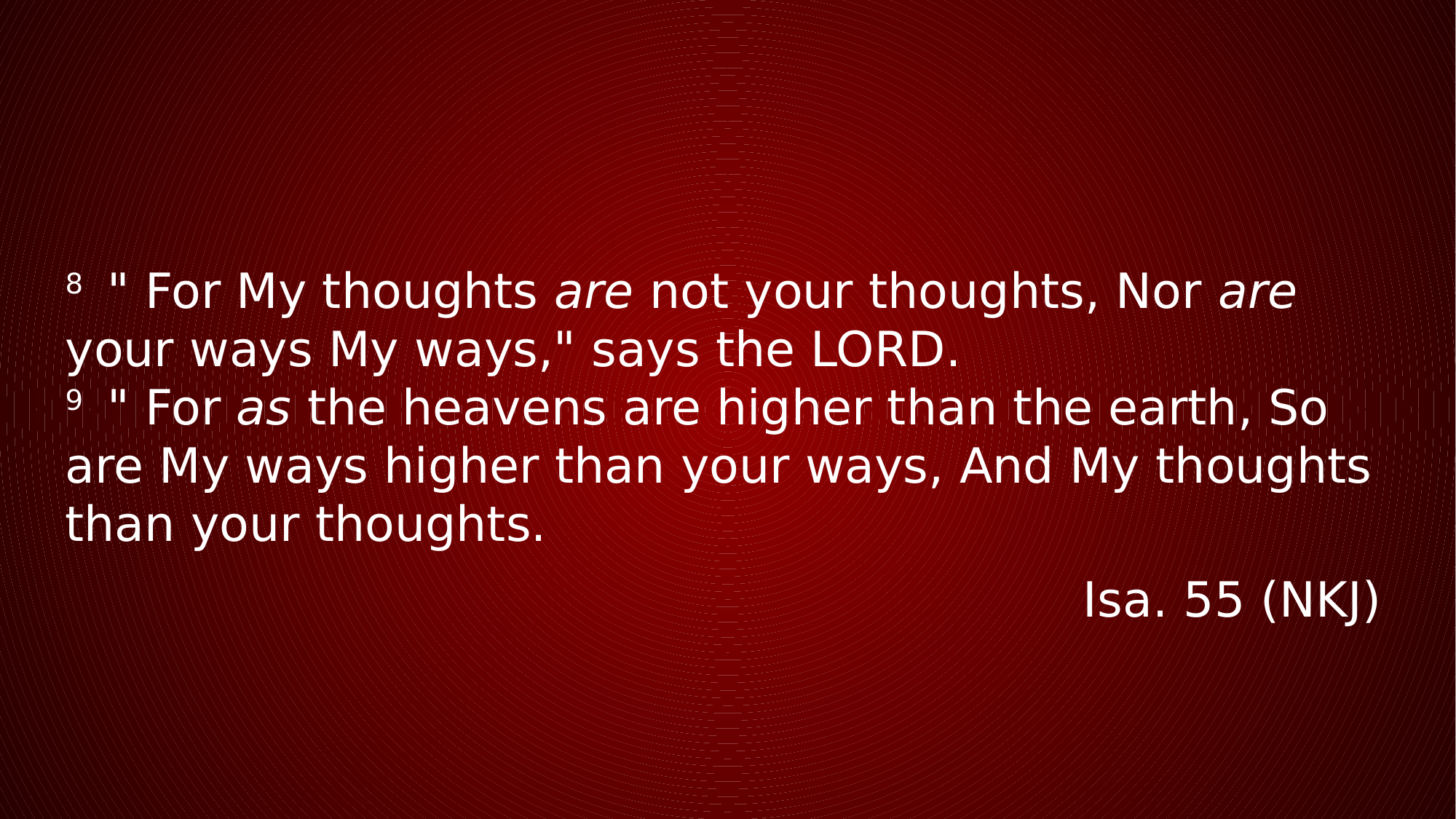

8  " For My thoughts are not your thoughts, Nor are your ways My ways," says the LORD.
9  " For as the heavens are higher than the earth, So are My ways higher than your ways, And My thoughts than your thoughts.
Isa. 55 (NKJ)